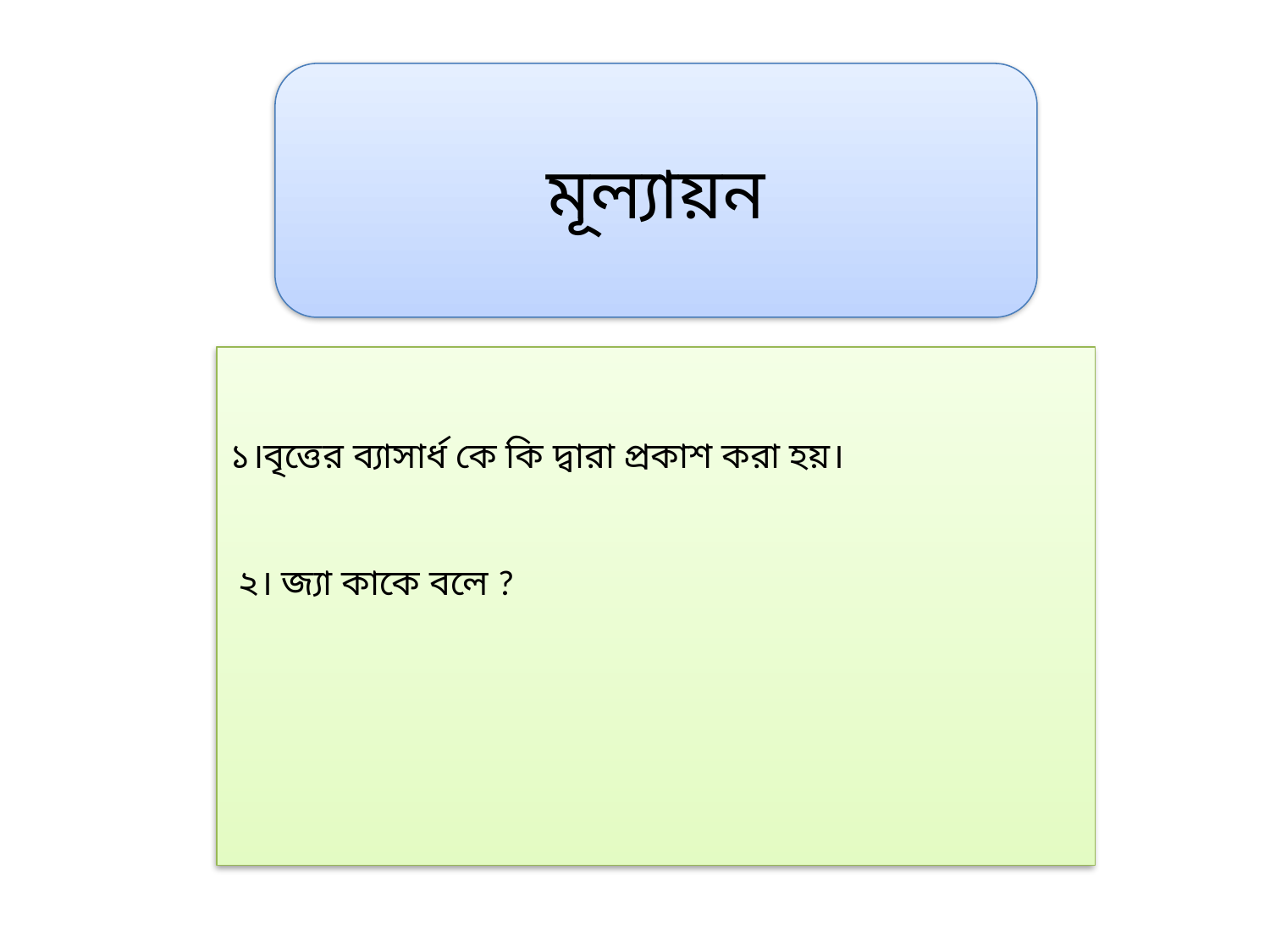

মূল্যায়ন
১।বৃত্তের ব্যাসার্ধ কে কি দ্বারা প্রকাশ করা হয়।

 ২। জ্যা কাকে বলে ?